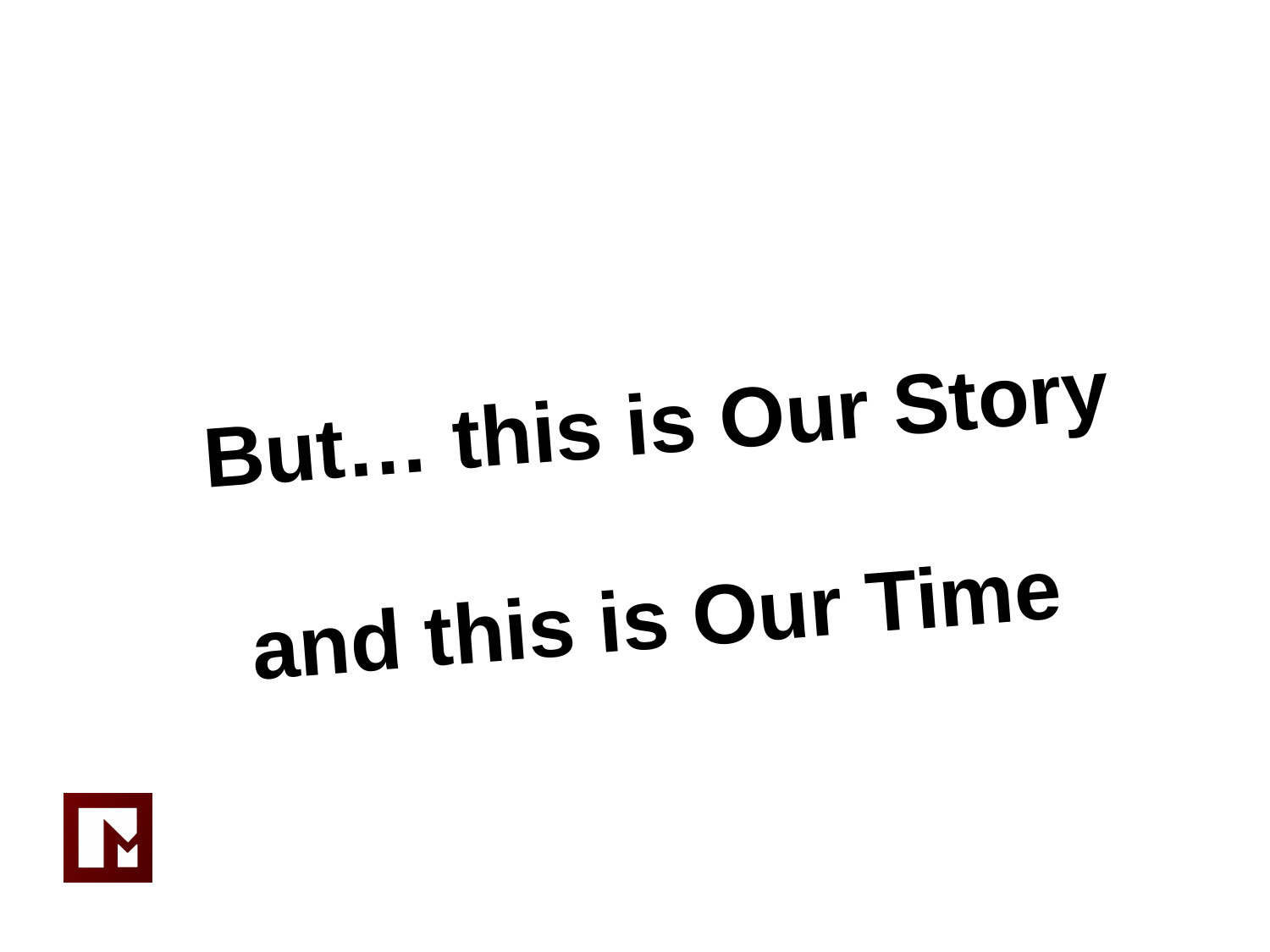

But… this is Our Story
and this is Our Time